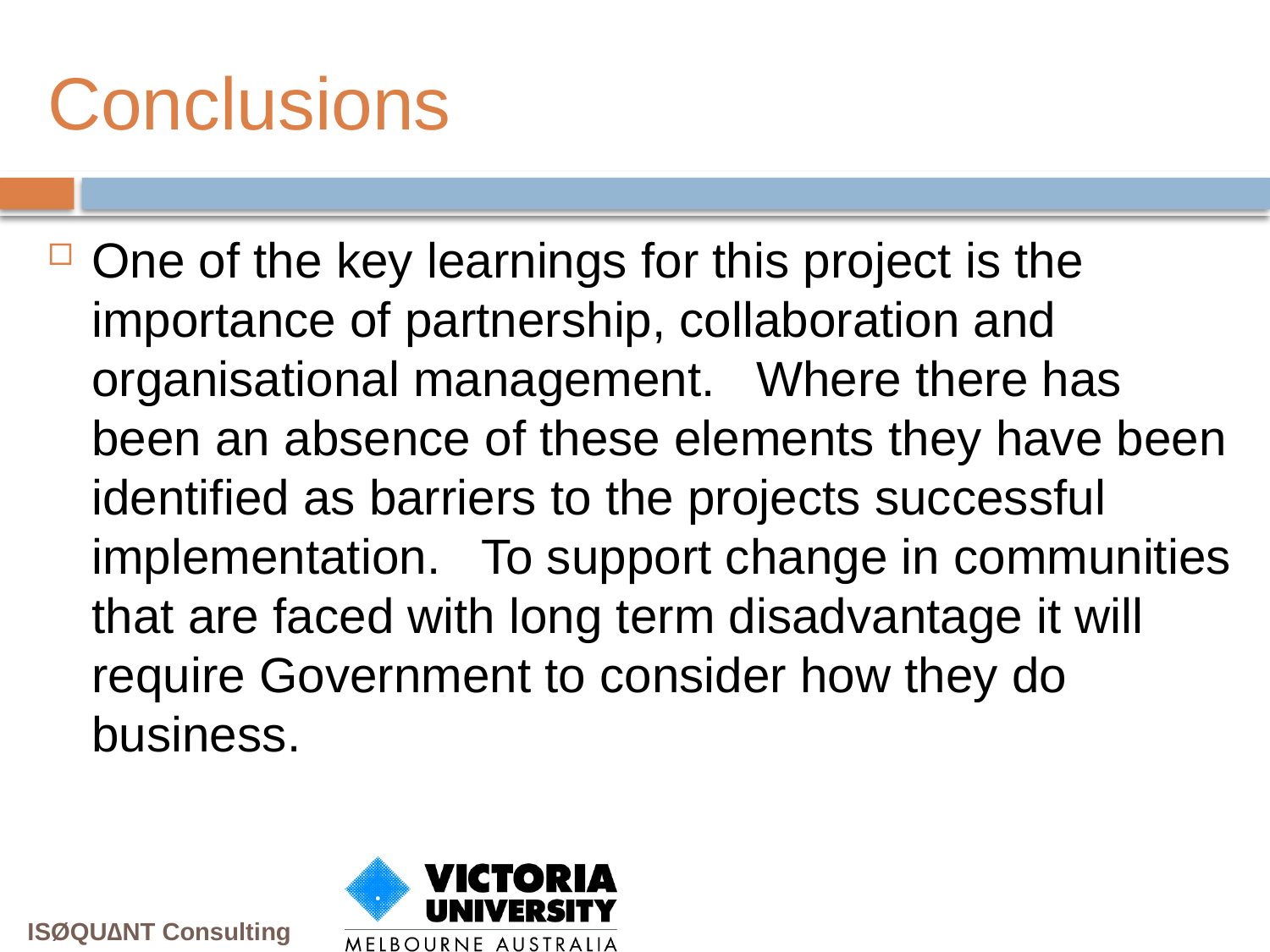

# Conclusions
One of the key learnings for this project is the importance of partnership, collaboration and organisational management.   Where there has been an absence of these elements they have been identified as barriers to the projects successful implementation.   To support change in communities that are faced with long term disadvantage it will require Government to consider how they do business.
ISØQU∆NT Consulting